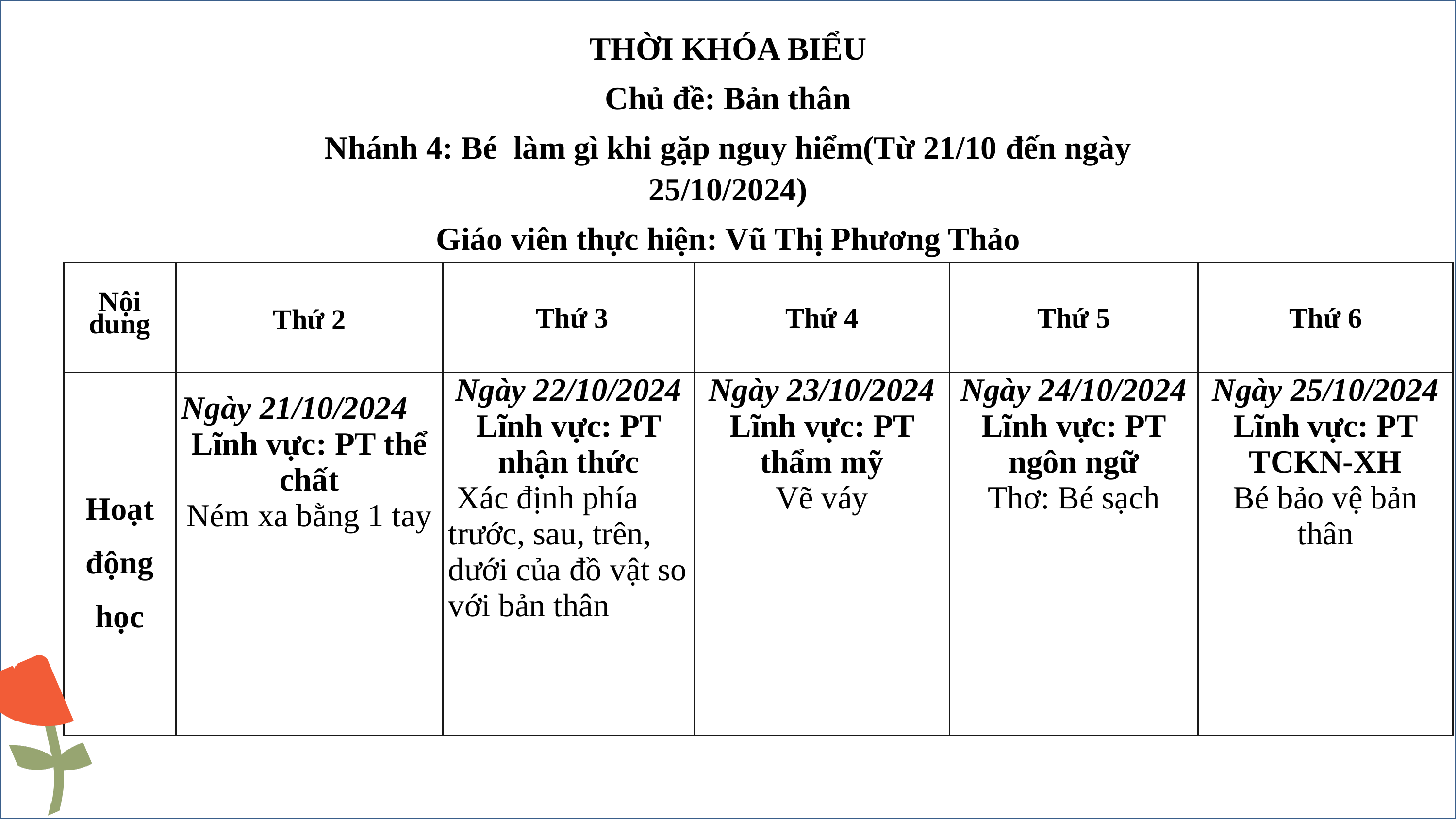

THỜI KHÓA BIỂU
Chủ đề: Bản thân
Nhánh 4: Bé  làm gì khi gặp nguy hiểm(Từ 21/10 đến ngày 25/10/2024)
Giáo viên thực hiện: Vũ Thị Phương Thảo
| Nội dung | Thứ 2 | Thứ 3 | Thứ 4 | Thứ 5 | Thứ 6 |
| --- | --- | --- | --- | --- | --- |
| Hoạt động học | Ngày 21/10/2024 Lĩnh vực: PT thể chất Ném xa bằng 1 tay | Ngày 22/10/2024 Lĩnh vực: PT nhận thức Xác định phía trước, sau, trên, dưới của đồ vật so với bản thân | Ngày 23/10/2024 Lĩnh vực: PT thẩm mỹ Vẽ váy | Ngày 24/10/2024 Lĩnh vực: PT ngôn ngữ Thơ: Bé sạch | Ngày 25/10/2024 Lĩnh vực: PT TCKN-XH Bé bảo vệ bản thân |